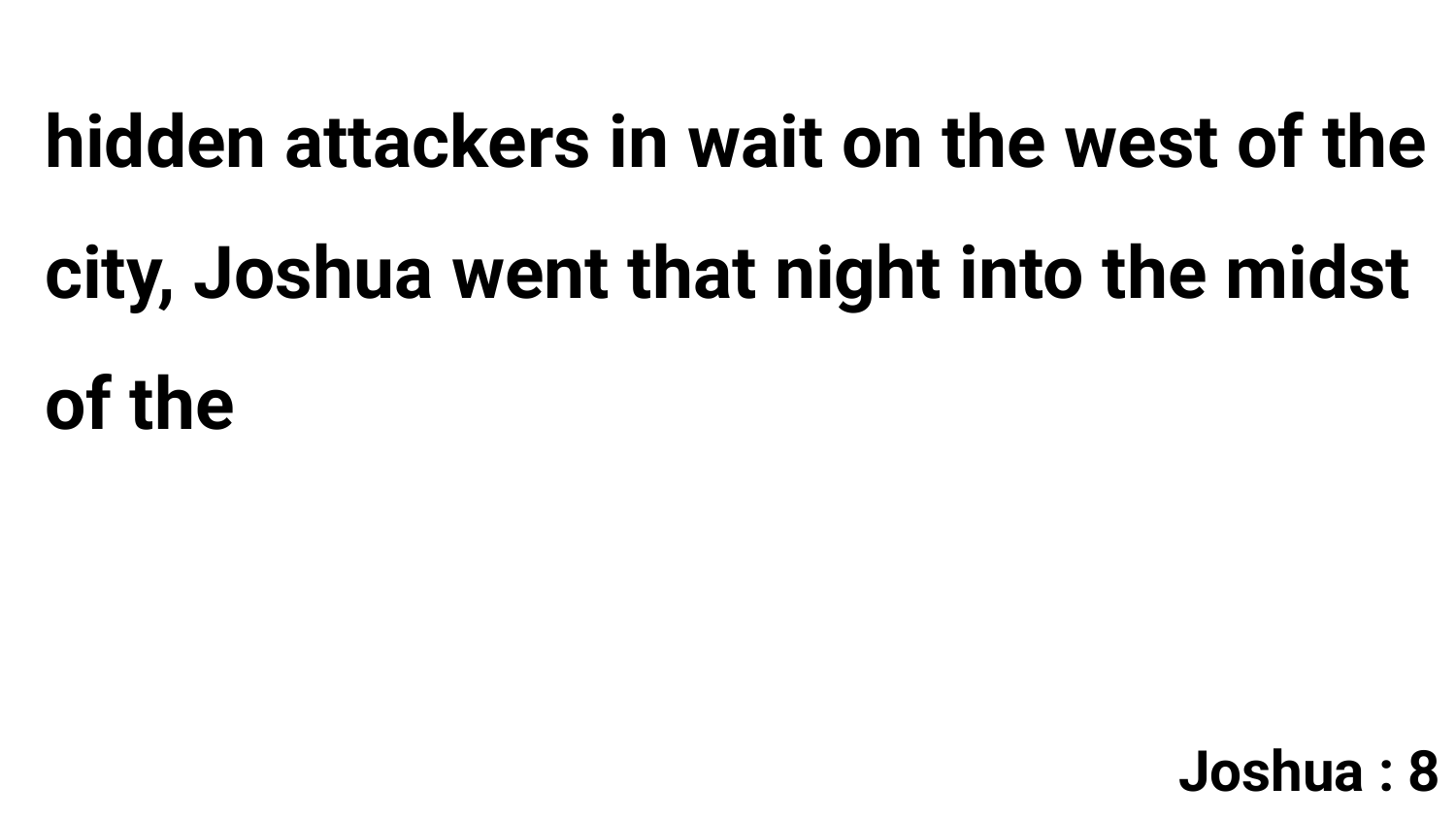

hidden attackers in wait on the west of the city, Joshua went that night into the midst of the
Joshua : 8